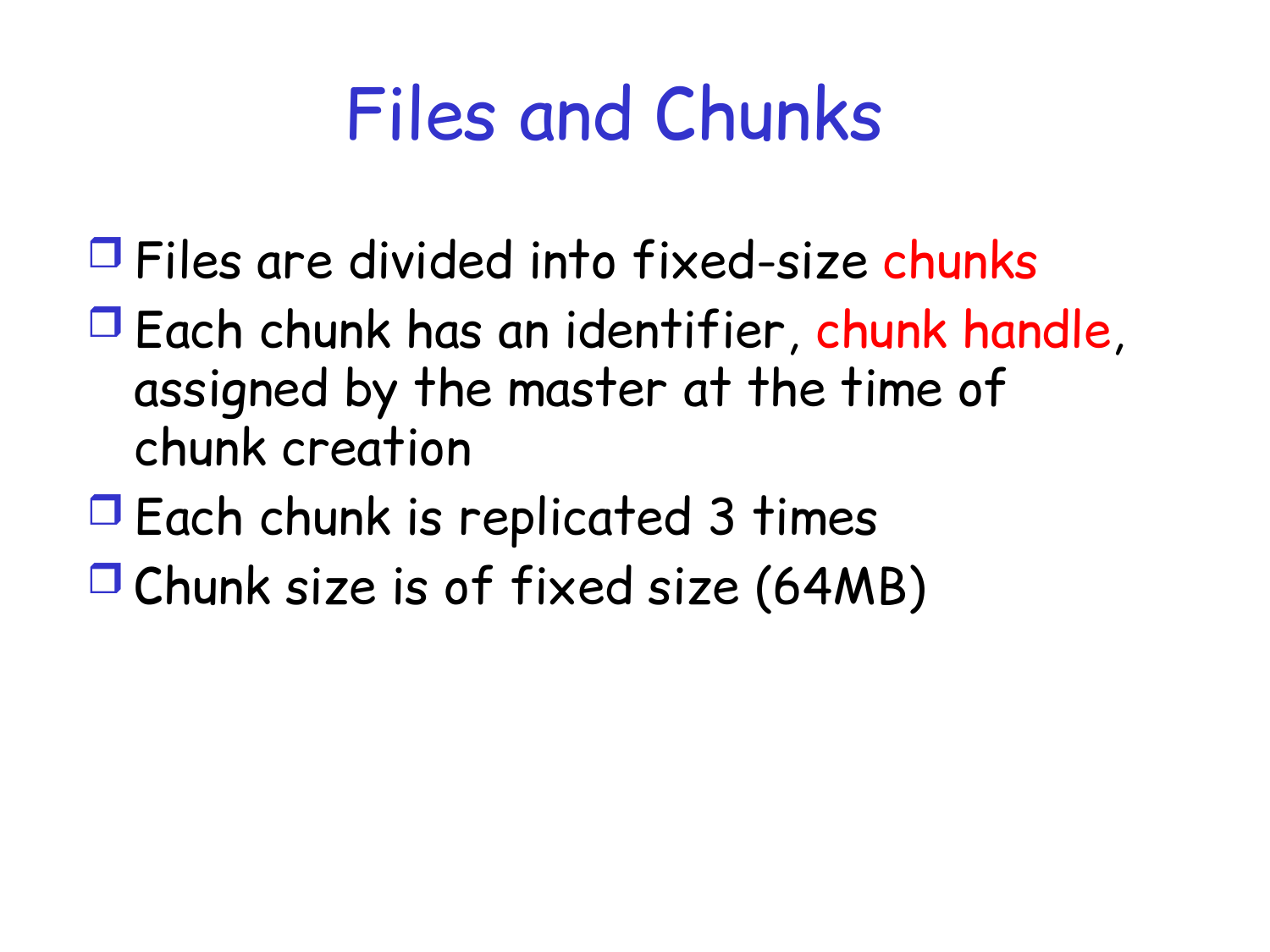

# Files and Chunks
Files are divided into fixed-size chunks
Each chunk has an identifier, chunk handle, assigned by the master at the time of chunk creation
Each chunk is replicated 3 times
Chunk size is of fixed size (64MB)